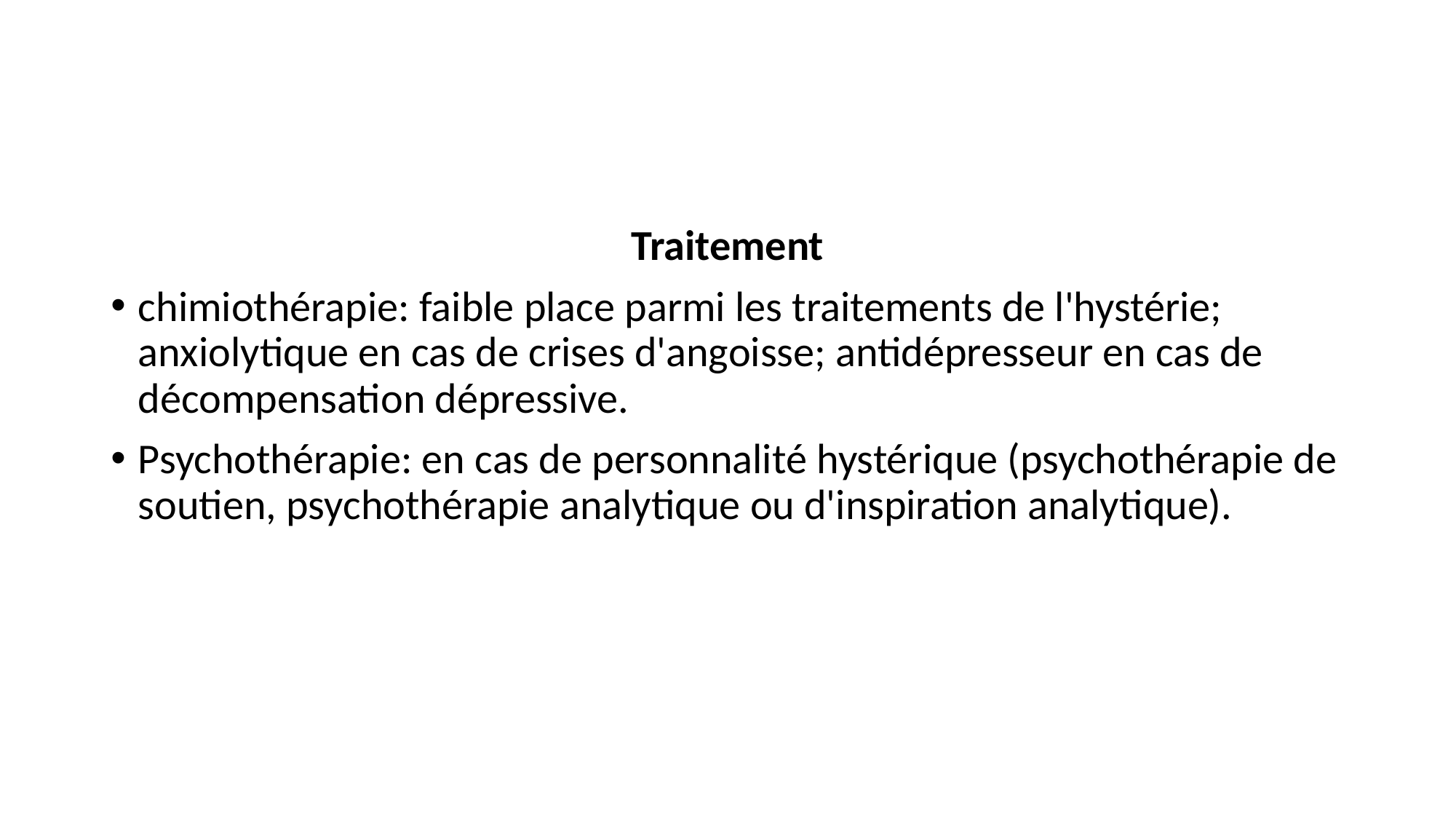

#
Traitement
chimiothérapie: faible place parmi les traitements de l'hystérie; anxiolytique en cas de crises d'angoisse; antidépresseur en cas de décompensation dépressive.
Psychothérapie: en cas de personnalité hystérique (psychothérapie de soutien, psychothérapie analytique ou d'inspiration analytique).